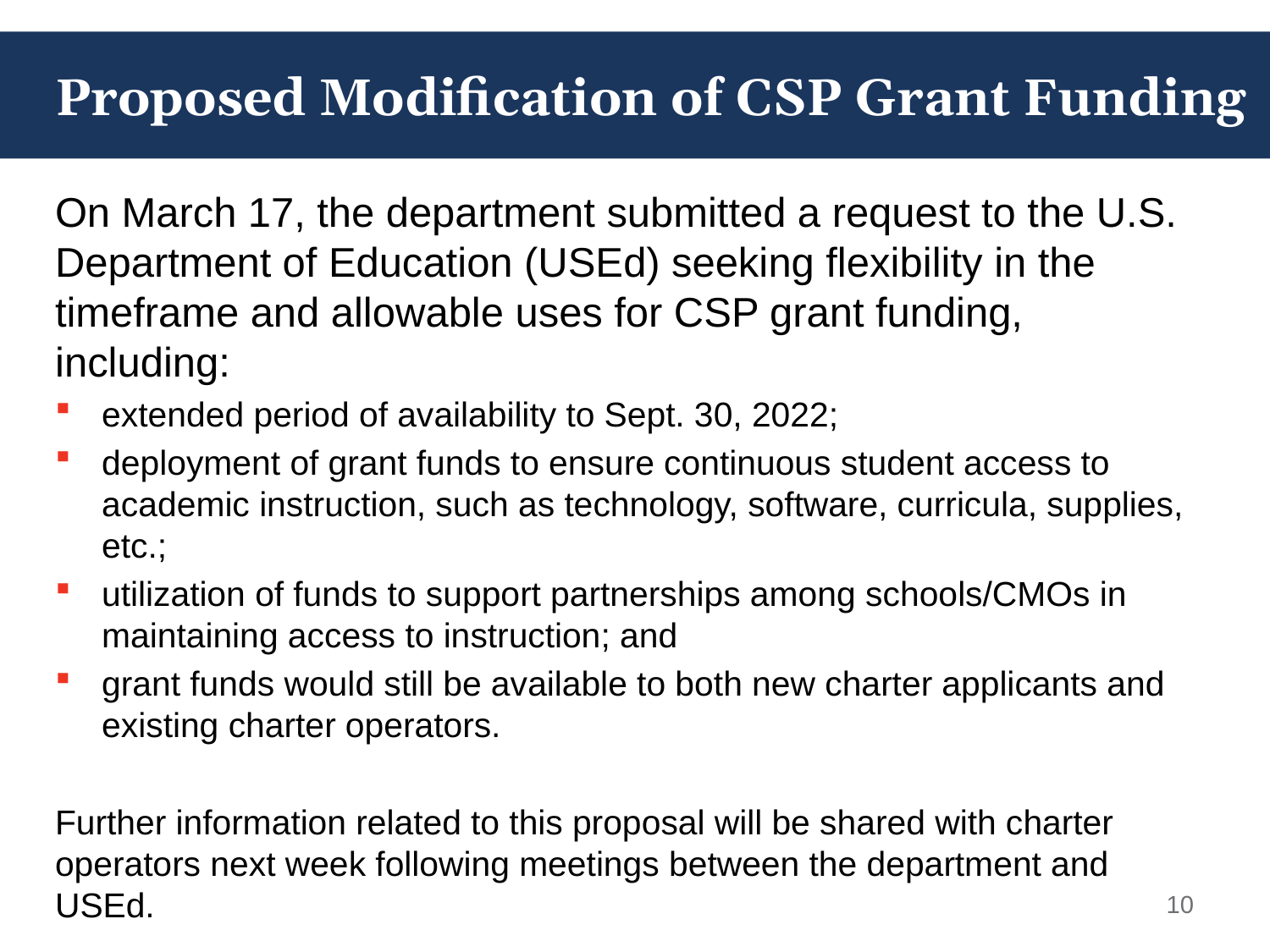

# Proposed Modification of CSP Grant Funding
On March 17, the department submitted a request to the U.S. Department of Education (USEd) seeking flexibility in the timeframe and allowable uses for CSP grant funding, including:
extended period of availability to Sept. 30, 2022;
deployment of grant funds to ensure continuous student access to academic instruction, such as technology, software, curricula, supplies, etc.;
utilization of funds to support partnerships among schools/CMOs in maintaining access to instruction; and
grant funds would still be available to both new charter applicants and existing charter operators.

Further information related to this proposal will be shared with charter operators next week following meetings between the department and USEd.

10